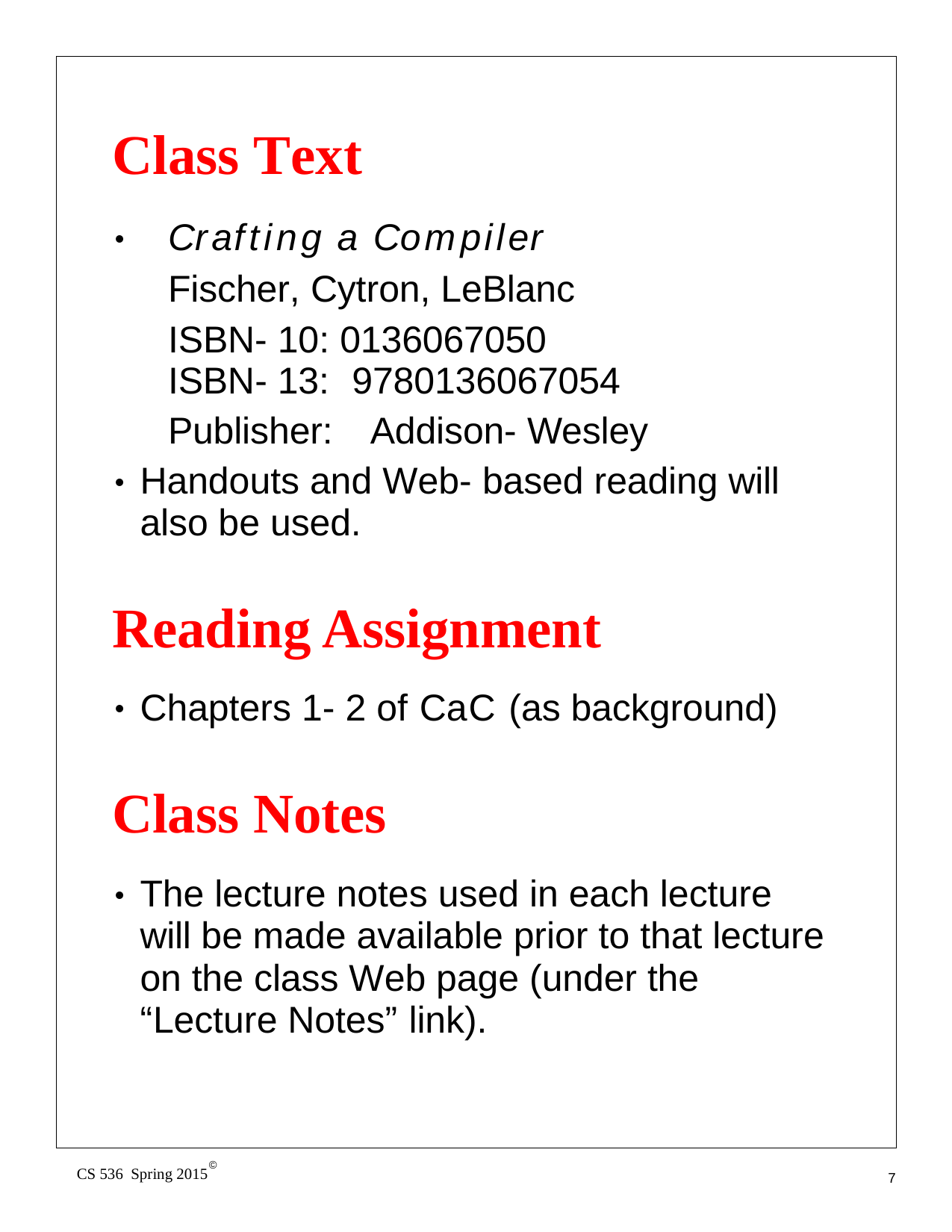

# Class Text
Crafting a Compiler Fischer, Cytron, LeBlanc ISBN- 10: 0136067050
ISBN- 13:
Publisher:
9780136067054
Addison- Wesley
Handouts and Web- based reading will also be used.

Reading Assignment
Chapters 1- 2 of CaC (as background)

Class Notes
The lecture notes used in each lecture will be made available prior to that lecture on the class Web page (under the “Lecture Notes” link).
©
CS 536  Spring 2015
7